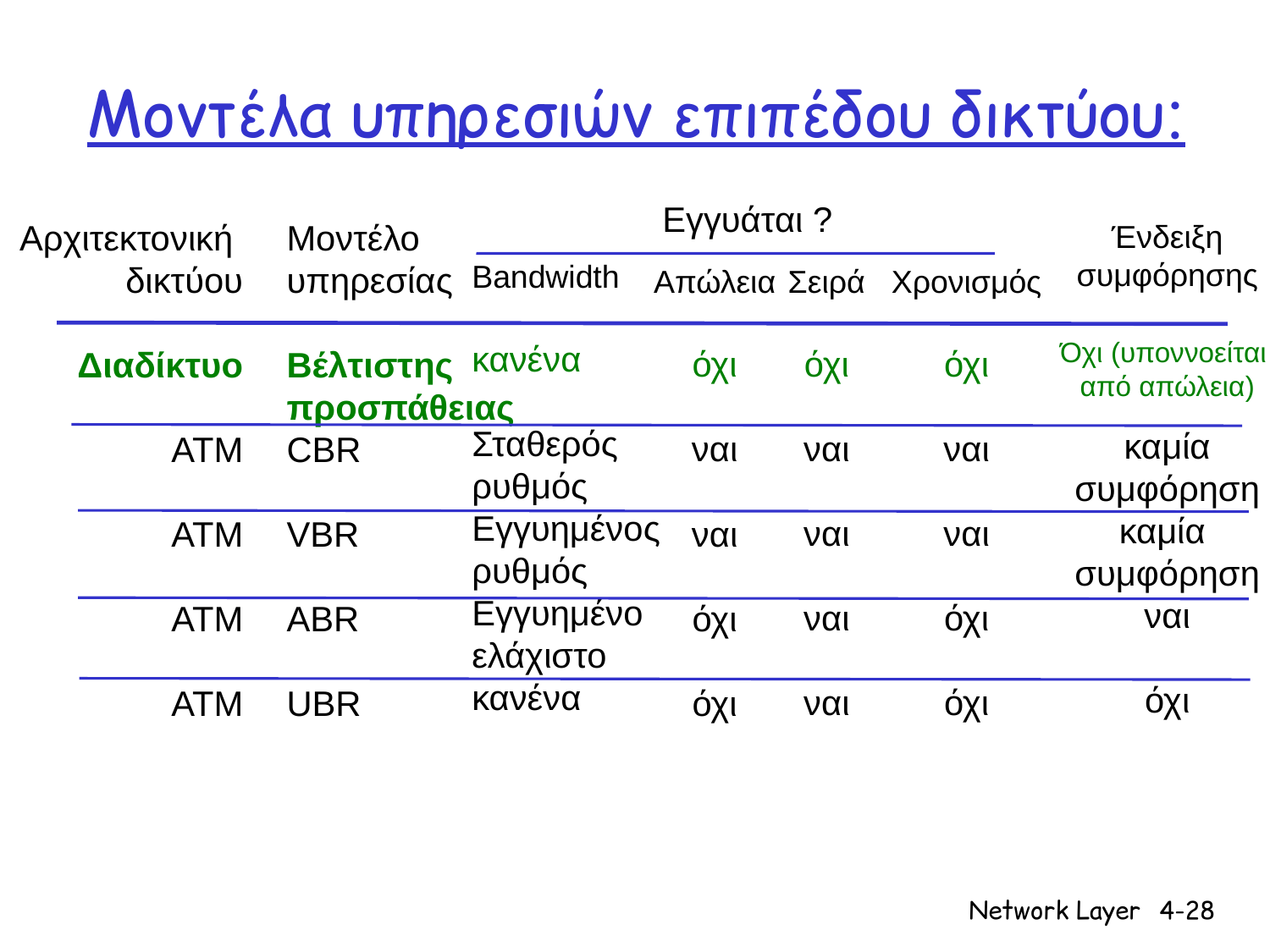

# Μοντέλα υπηρεσιών επιπέδου δικτύου:
Εγγυάται ?
Αρχιτεκτονική
δικτύου

Διαδίκτυο

ATM

ATM

ATM

ATM
Μοντέλο
υπηρεσίας

Βέλτιστης
προσπάθειας
CBR

VBR

ABR

UBR
Ένδειξη
συμφόρησης

Όχι (υποννοείται
από απώλεια)

καμία
συμφόρηση
καμία
συμφόρηση
ναι

όχι
Bandwidth

κανένα

Σταθερός
ρυθμός
Εγγυημένος
ρυθμός
Εγγυημένο
ελάχιστο
κανένα

Σειρά

όχι

ναι

ναι

ναι

ναι
Χρονισμός

όχι

ναι

ναι

όχι

όχι
Απώλεια

όχι

ναι

ναι

όχι

όχι

Network Layer
4-28